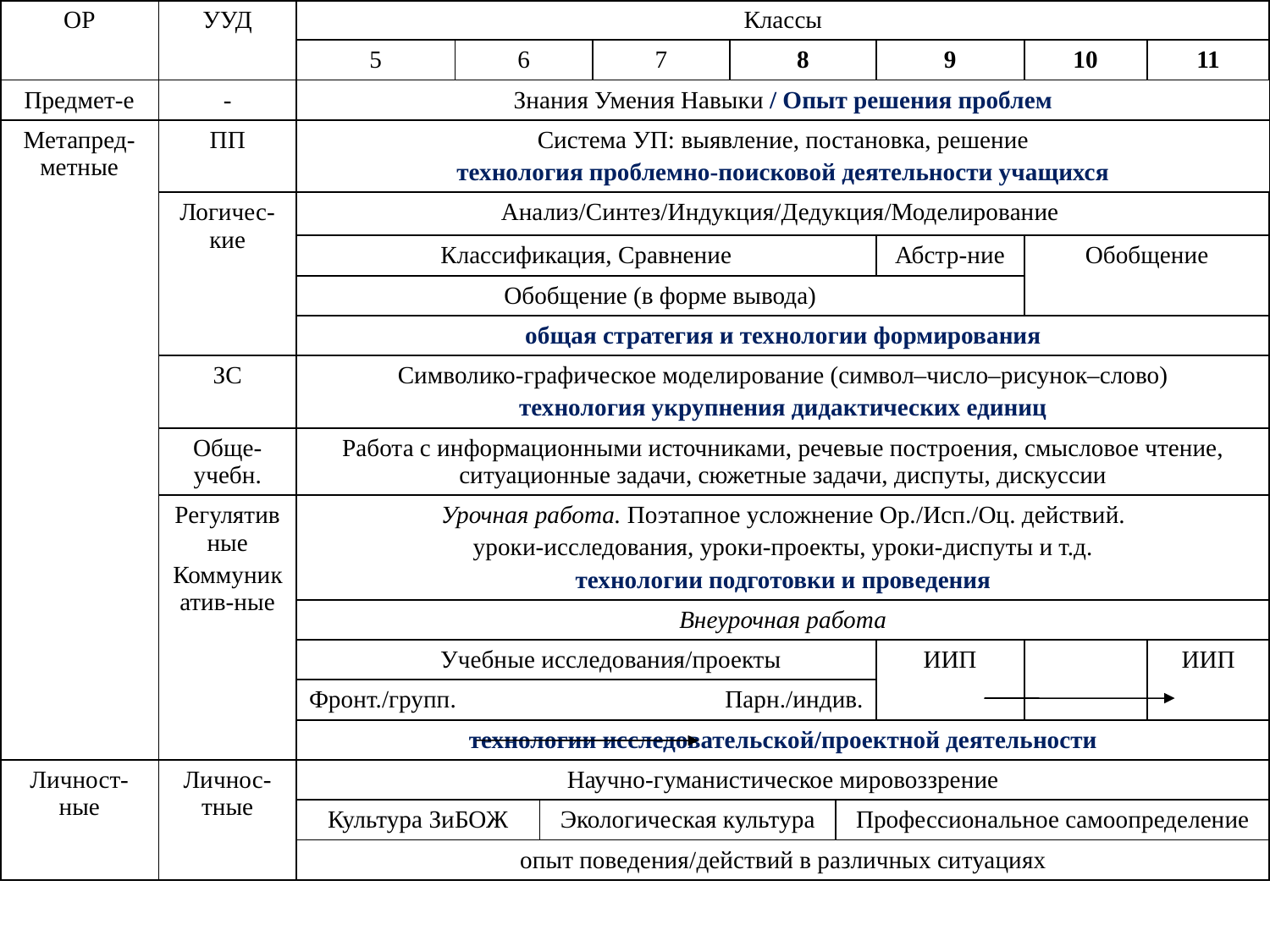

| ОР | УУД | Классы |  |  |  |  |  |  |  |  |  |
| --- | --- | --- | --- | --- | --- | --- | --- | --- | --- | --- | --- |
|  |  | 5 | 6 |  | 7 |  | 8 |  | 9 | 10 | 11 |
| Предмет-е | - | Знания Умения Навыки / Опыт решения проблем |  |  |  |  |  |  |  |  |  |
| Метапред-метные | ПП | Система УП: выявление, постановка, решение технология проблемно-поисковой деятельности учащихся |  |  |  |  |  |  |  |  |  |
|  | Логичес-кие | Анализ/Синтез/Индукция/Дедукция/Моделирование |  |  |  |  |  |  |  |  |  |
|  |  | Классификация, Сравнение |  |  |  |  |  |  | Абстр-ние | Обобщение |  |
|  |  | Обобщение (в форме вывода) |  |  |  |  |  |  |  |  |  |
|  |  | общая стратегия и технологии формирования |  |  |  |  |  |  |  |  |  |
|  | ЗС | Символико-графическое моделирование (символ–число–рисунок–слово) технология укрупнения дидактических единиц |  |  |  |  |  |  |  |  |  |
|  | Обще-учебн. | Работа с информационными источниками, речевые построения, смысловое чтение, ситуационные задачи, сюжетные задачи, диспуты, дискуссии |  |  |  |  |  |  |  |  |  |
|  | Регулятивные Коммуникатив-ные | Урочная работа. Поэтапное усложнение Ор./Исп./Оц. действий. уроки-исследования, уроки-проекты, уроки-диспуты и т.д. технологии подготовки и проведения |  |  |  |  |  |  |  |  |  |
|  |  | Внеурочная работа |  |  |  |  |  |  |  |  |  |
|  |  | Учебные исследования/проекты |  |  |  |  |  |  | ИИП |  | ИИП |
|  |  | Фронт./групп. |  |  |  | Парн./индив. |  |  |  |  |  |
|  |  | технологии исследовательской/проектной деятельности |  |  |  |  |  |  |  |  |  |
| Личност-ные | Личнос-тные | Научно-гуманистическое мировоззрение |  |  |  |  |  |  |  |  |  |
|  |  | Культура ЗиБОЖ |  | Экологическая культура |  |  |  | Профессиональное самоопределение |  |  |  |
|  |  | опыт поведения/действий в различных ситуациях |  |  |  |  |  |  |  |  |  |